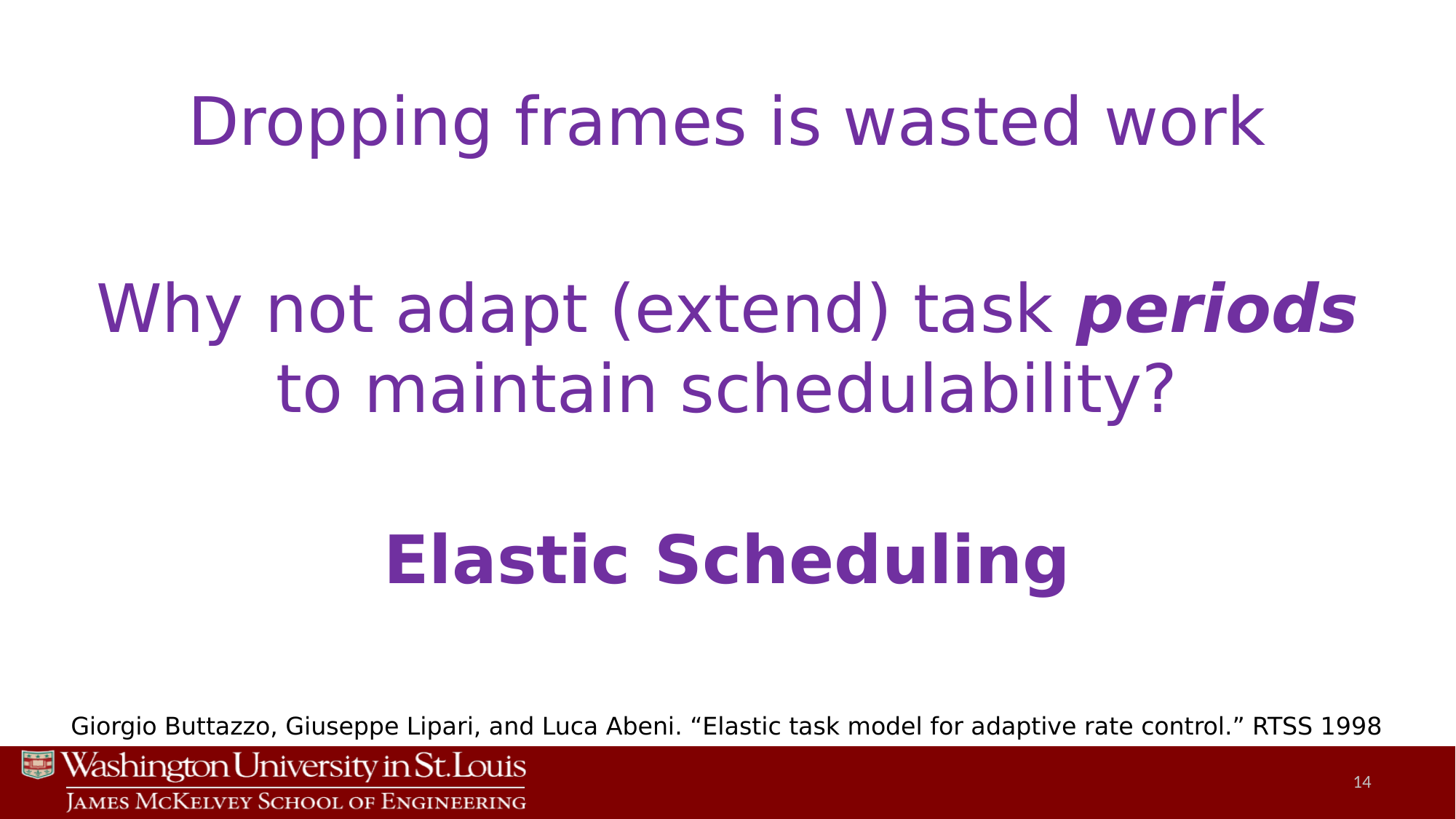

Dropping frames is wasted work

Why not adapt (extend) task periods to maintain schedulability?
Elastic Scheduling

Giorgio Buttazzo, Giuseppe Lipari, and Luca Abeni. “Elastic task model for adaptive rate control.” RTSS 1998
14